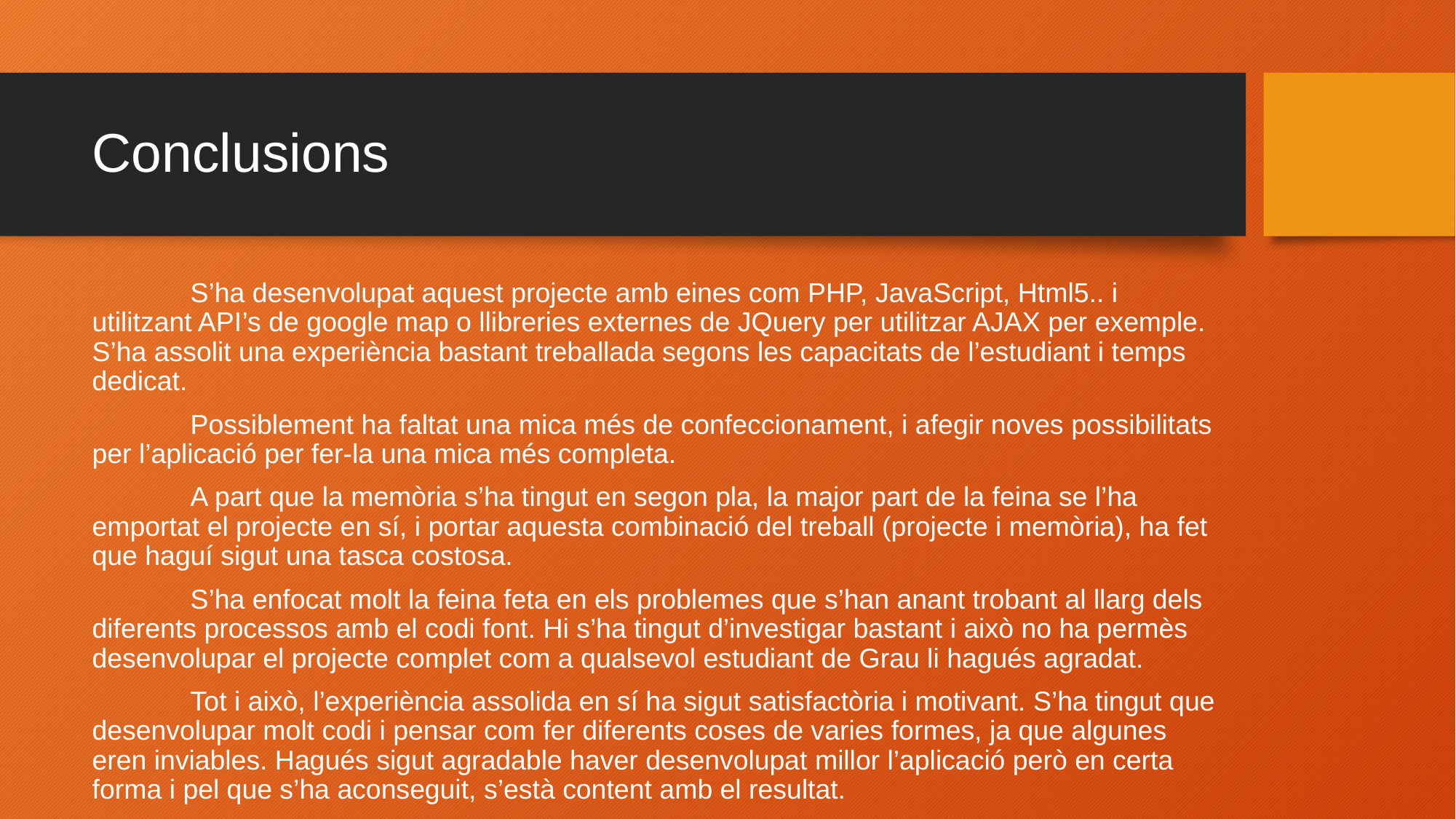

# Conclusions

	S’ha desenvolupat aquest projecte amb eines com PHP, JavaScript, Html5.. i utilitzant API’s de google map o llibreries externes de JQuery per utilitzar AJAX per exemple. S’ha assolit una experiència bastant treballada segons les capacitats de l’estudiant i temps dedicat.
	Possiblement ha faltat una mica més de confeccionament, i afegir noves possibilitats per l’aplicació per fer-la una mica més completa.
	A part que la memòria s’ha tingut en segon pla, la major part de la feina se l’ha emportat el projecte en sí, i portar aquesta combinació del treball (projecte i memòria), ha fet que haguí sigut una tasca costosa.
	S’ha enfocat molt la feina feta en els problemes que s’han anant trobant al llarg dels diferents processos amb el codi font. Hi s’ha tingut d’investigar bastant i això no ha permès desenvolupar el projecte complet com a qualsevol estudiant de Grau li hagués agradat.
	Tot i això, l’experiència assolida en sí ha sigut satisfactòria i motivant. S’ha tingut que desenvolupar molt codi i pensar com fer diferents coses de varies formes, ja que algunes eren inviables. Hagués sigut agradable haver desenvolupat millor l’aplicació però en certa forma i pel que s’ha aconseguit, s’està content amb el resultat.